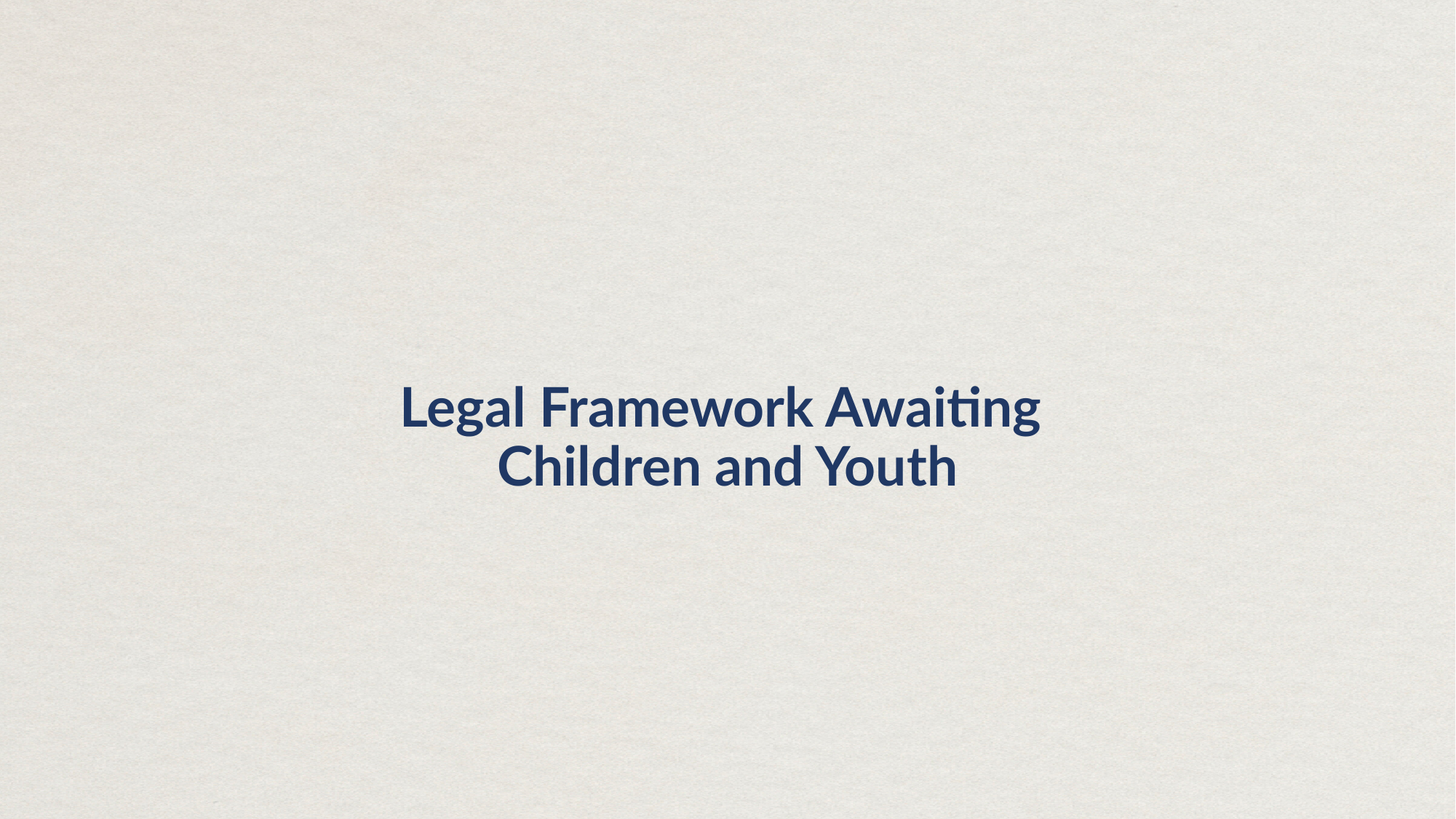

# Legal Framework Awaiting Children and Youth